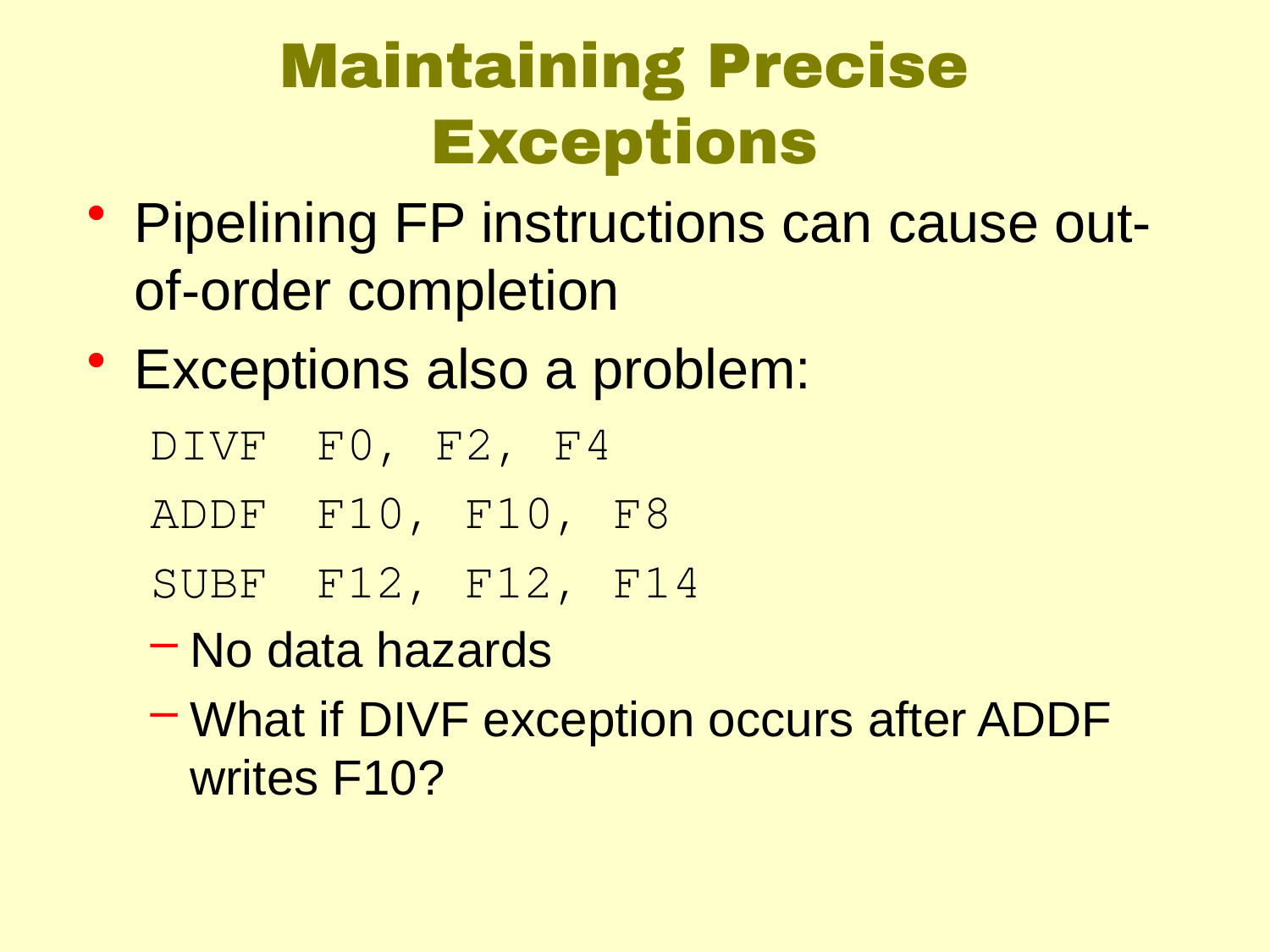

# Maintaining Precise Exceptions
Pipelining FP instructions can cause out-of-order completion
Exceptions also a problem:
DIVF	F0, F2, F4
ADDF	F10, F10, F8
SUBF	F12, F12, F14
No data hazards
What if DIVF exception occurs after ADDF writes F10?